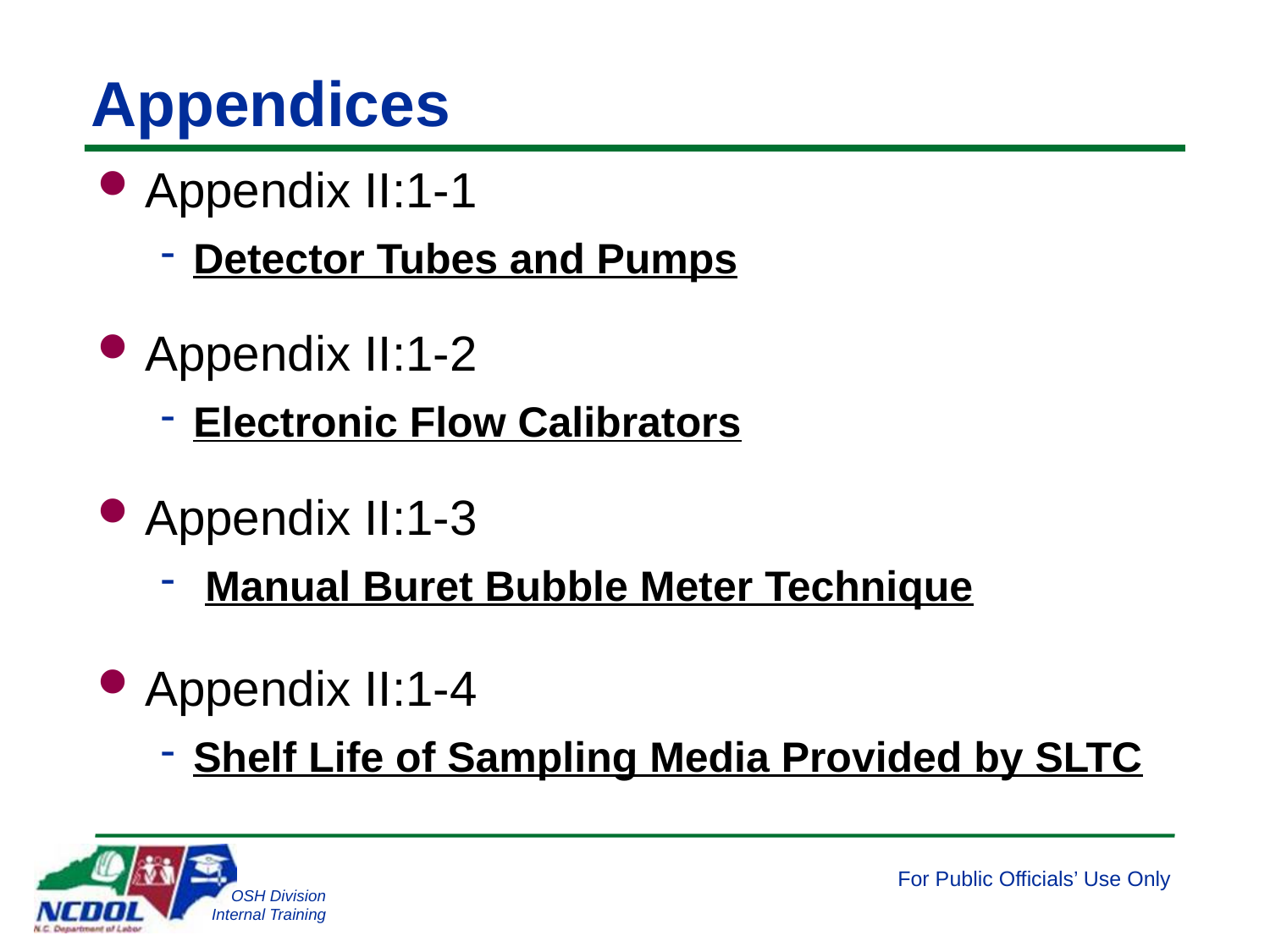

# Appendices
Appendix II:1-1

Detector Tubes and Pumps

Appendix II:1-2

Electronic Flow Calibrators

Appendix II:1-3

 Manual Buret Bubble Meter Technique

Appendix II:1-4

Shelf Life of Sampling Media Provided by SLTC